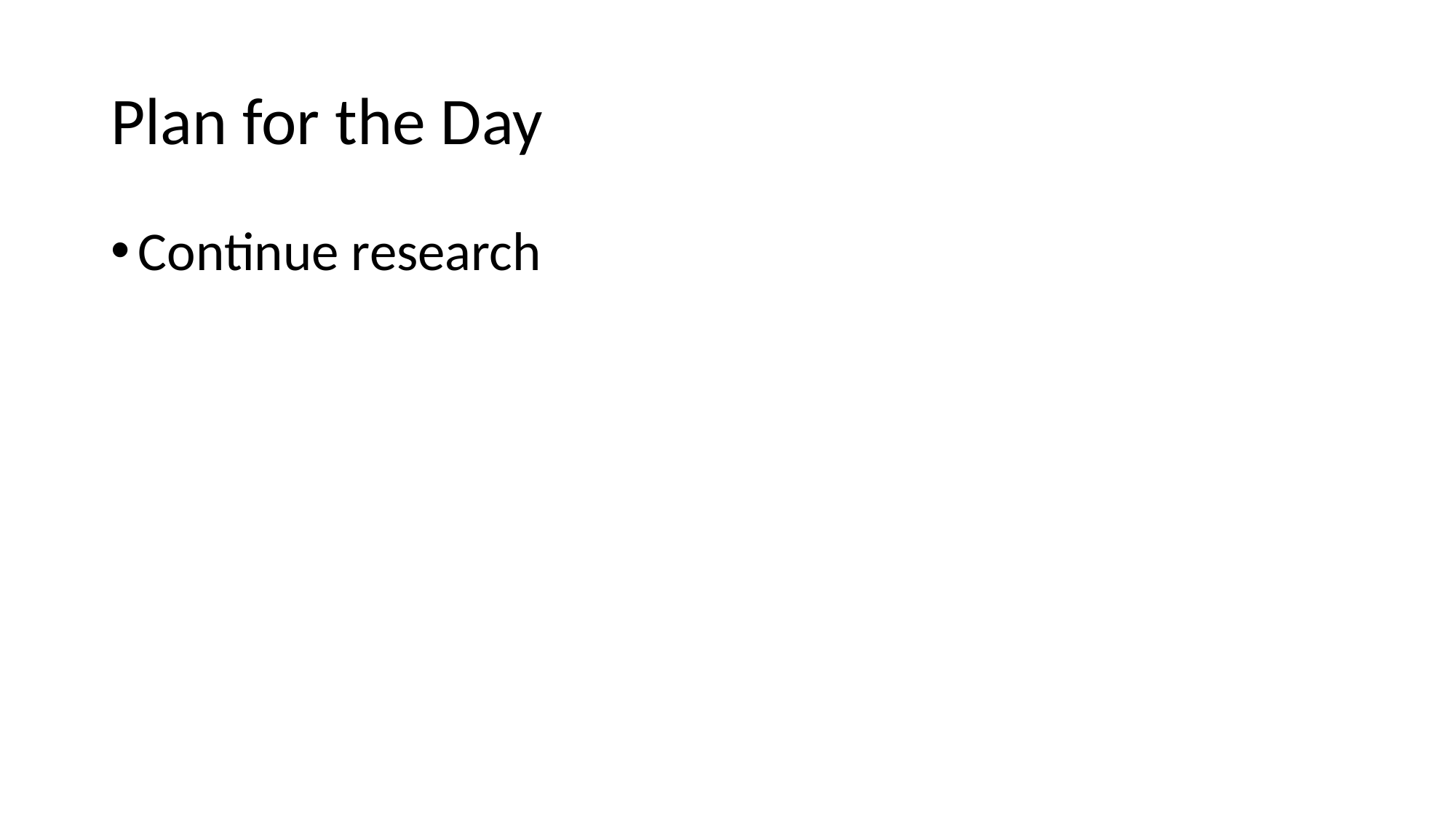

# Plan for the Day
Continue research